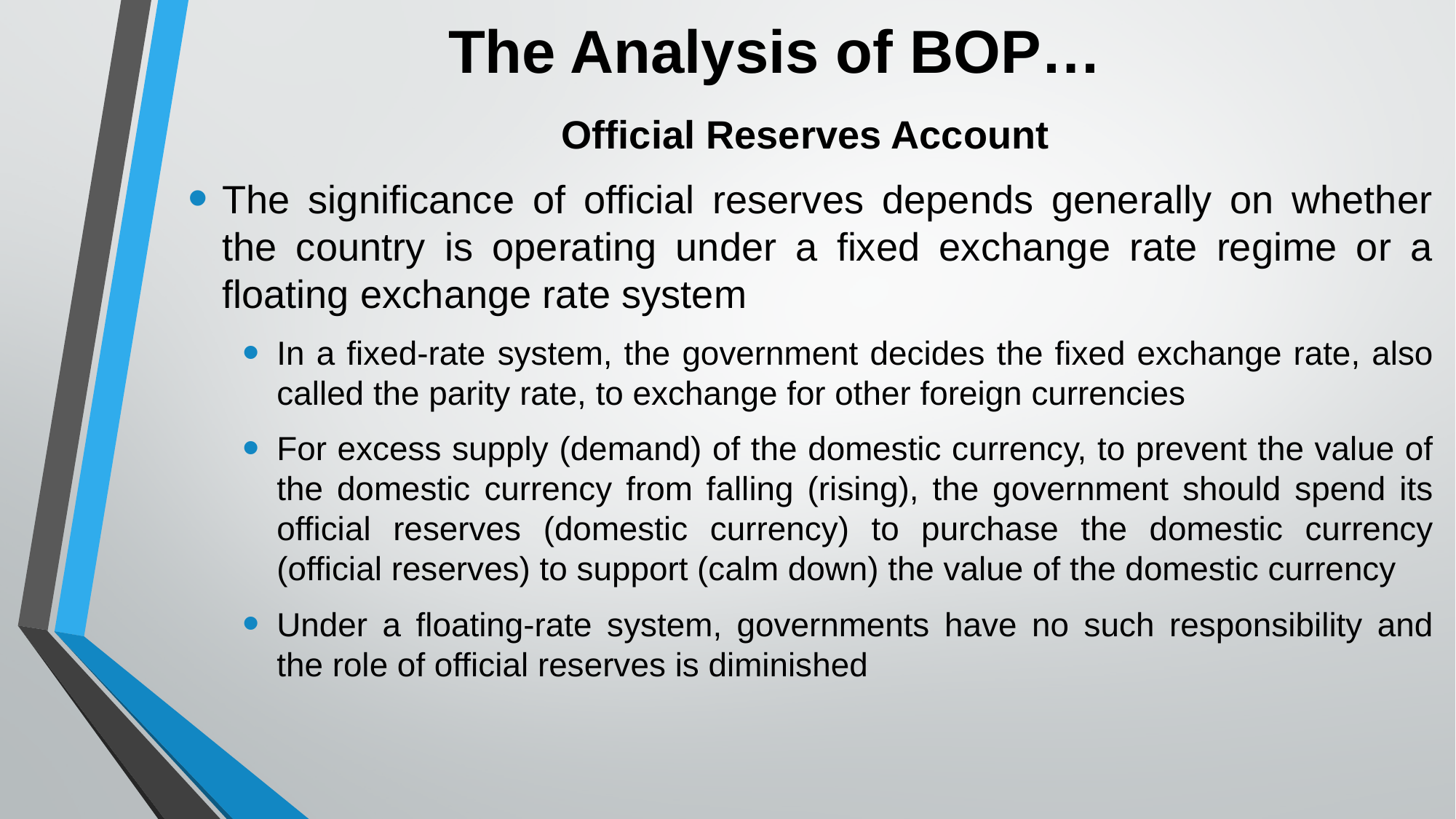

# The Analysis of BOP…
Official Reserves Account
The significance of official reserves depends generally on whether the country is operating under a fixed exchange rate regime or a floating exchange rate system
In a fixed-rate system, the government decides the fixed exchange rate, also called the parity rate, to exchange for other foreign currencies
For excess supply (demand) of the domestic currency, to prevent the value of the domestic currency from falling (rising), the government should spend its official reserves (domestic currency) to purchase the domestic currency (official reserves) to support (calm down) the value of the domestic currency
Under a floating-rate system, governments have no such responsibility and the role of official reserves is diminished